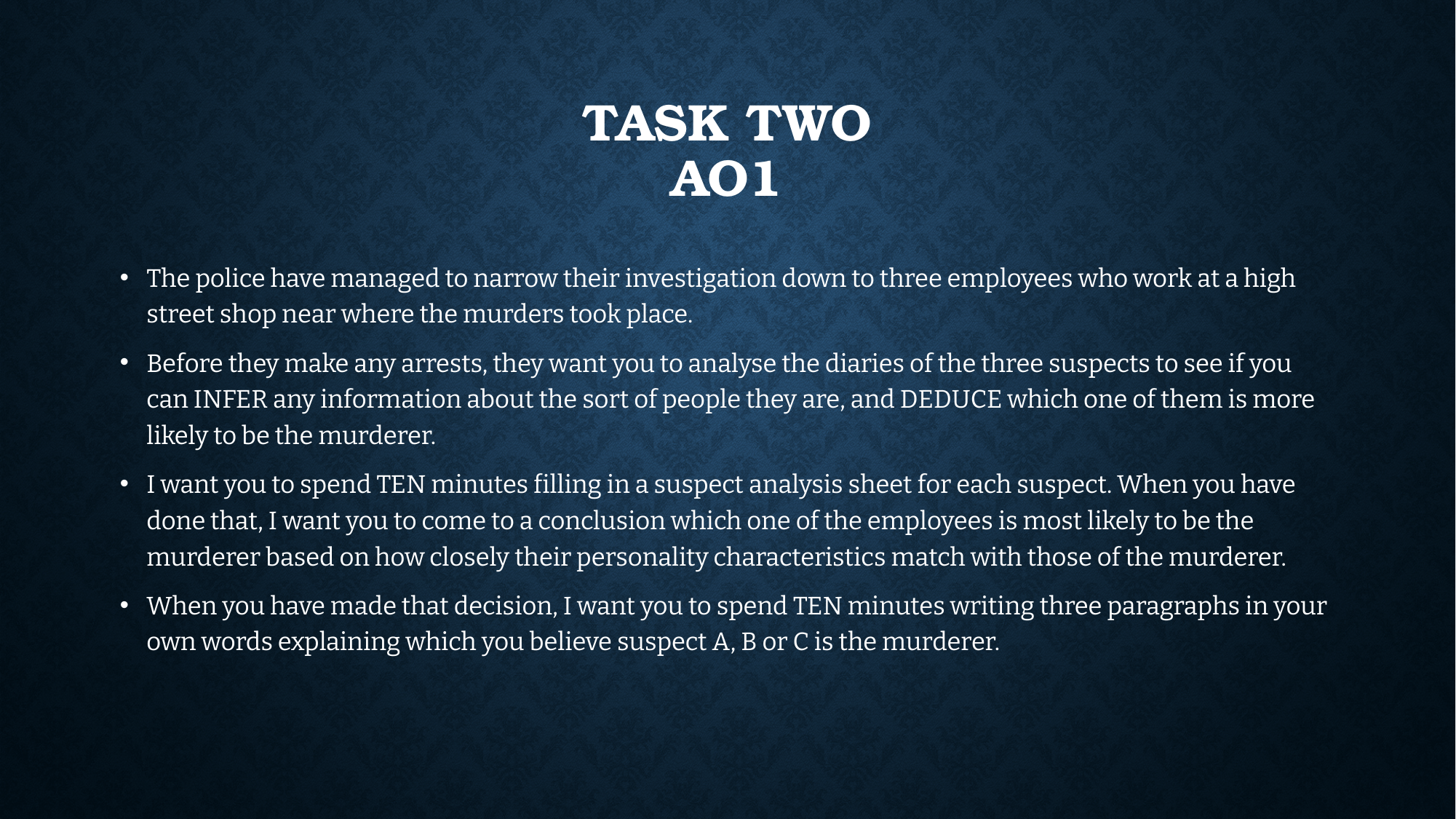

# Task two AO1
The police have managed to narrow their investigation down to three employees who work at a high street shop near where the murders took place.
Before they make any arrests, they want you to analyse the diaries of the three suspects to see if you can INFER any information about the sort of people they are, and DEDUCE which one of them is more likely to be the murderer.
I want you to spend TEN minutes filling in a suspect analysis sheet for each suspect. When you have done that, I want you to come to a conclusion which one of the employees is most likely to be the murderer based on how closely their personality characteristics match with those of the murderer.
When you have made that decision, I want you to spend TEN minutes writing three paragraphs in your own words explaining which you believe suspect A, B or C is the murderer.